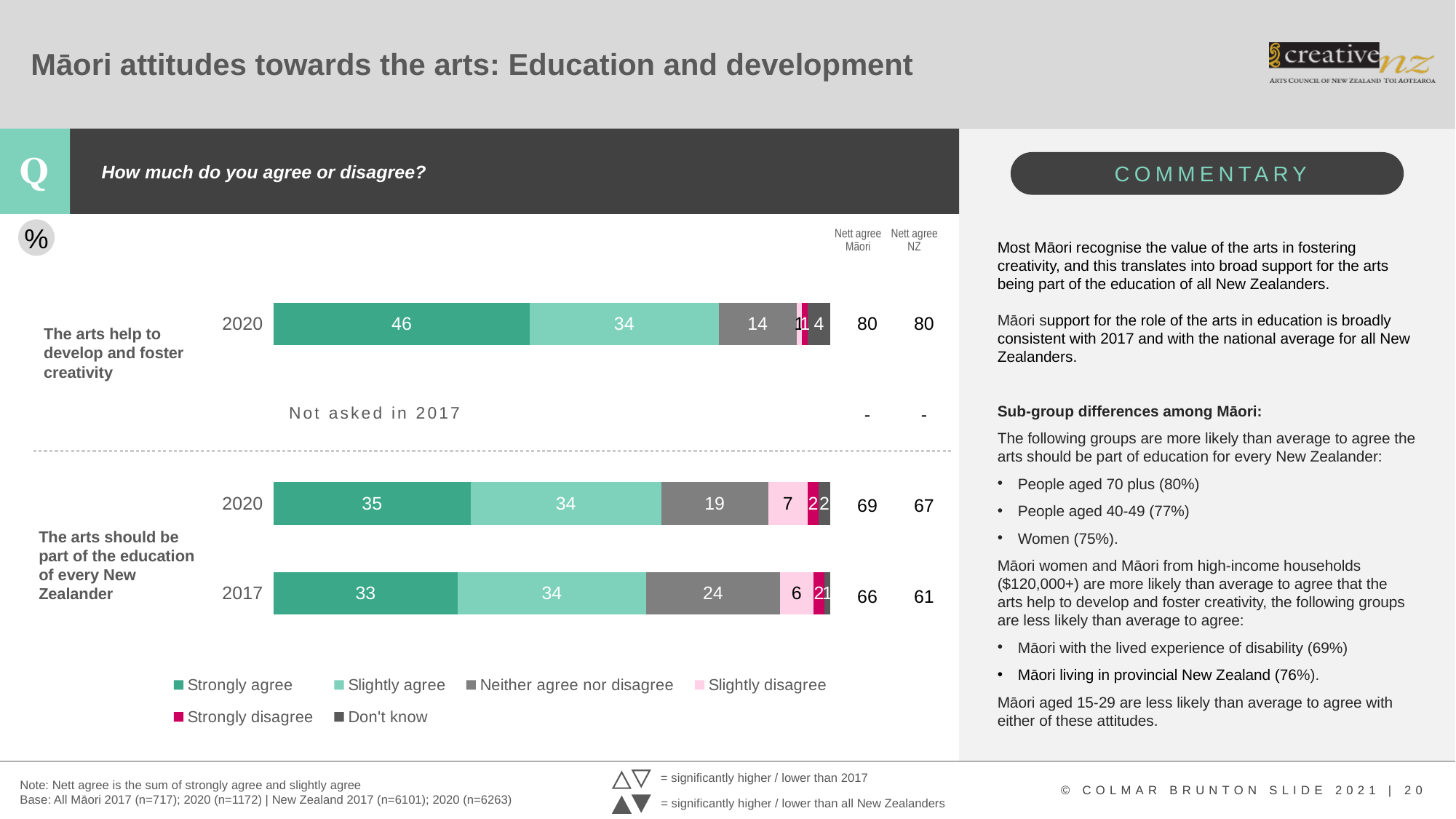

# Māori attitudes towards the arts: Education and development
How much do you agree or disagree?

### Chart

| Category | Strongly agree | Slightly agree | Neither agree nor disagree | Slightly disagree | Strongly disagree | Don't know |
|---|---|---|---|---|---|---|
| 2017 | 33.0 | 34.0 | 24.0 | 6.0 | 2.0 | 1.0 |
| 2020 | 35.0 | 34.0 | 19.0 | 7.0 | 2.0 | 2.0 |
|  | None | None | None | None | None | None |
| 2020 | 46.0 | 34.0 | 14.0 | 1.0 | 1.0 | 4.0 |
%
Nett agree Māori
Nett agree
NZ
Most Māori recognise the value of the arts in fostering creativity, and this translates into broad support for the arts being part of the education of all New Zealanders.

Māori support for the role of the arts in education is broadly consistent with 2017 and with the national average for all New Zealanders.

Sub-group differences among Māori:
The following groups are more likely than average to agree the arts should be part of education for every New Zealander:
People aged 70 plus (80%)
People aged 40-49 (77%)
Women (75%).
Māori women and Māori from high-income households ($120,000+) are more likely than average to agree that the arts help to develop and foster creativity, the following groups are less likely than average to agree:
Māori with the lived experience of disability (69%)
Māori living in provincial New Zealand (76%).
Māori aged 15-29 are less likely than average to agree with either of these attitudes.
| 80 | 80 |
| --- | --- |
| - | - |
| 69 | 67 |
| 66 | 61 |
The arts help to develop and foster creativity
Not asked in 2017
The arts should be part of the education of every New Zealander
= significantly higher / lower than 2017

Note: Nett agree is the sum of strongly agree and slightly agree
Base: All Māori 2017 (n=717); 2020 (n=1172) | New Zealand 2017 (n=6101); 2020 (n=6263)
= significantly higher / lower than all New Zealanders